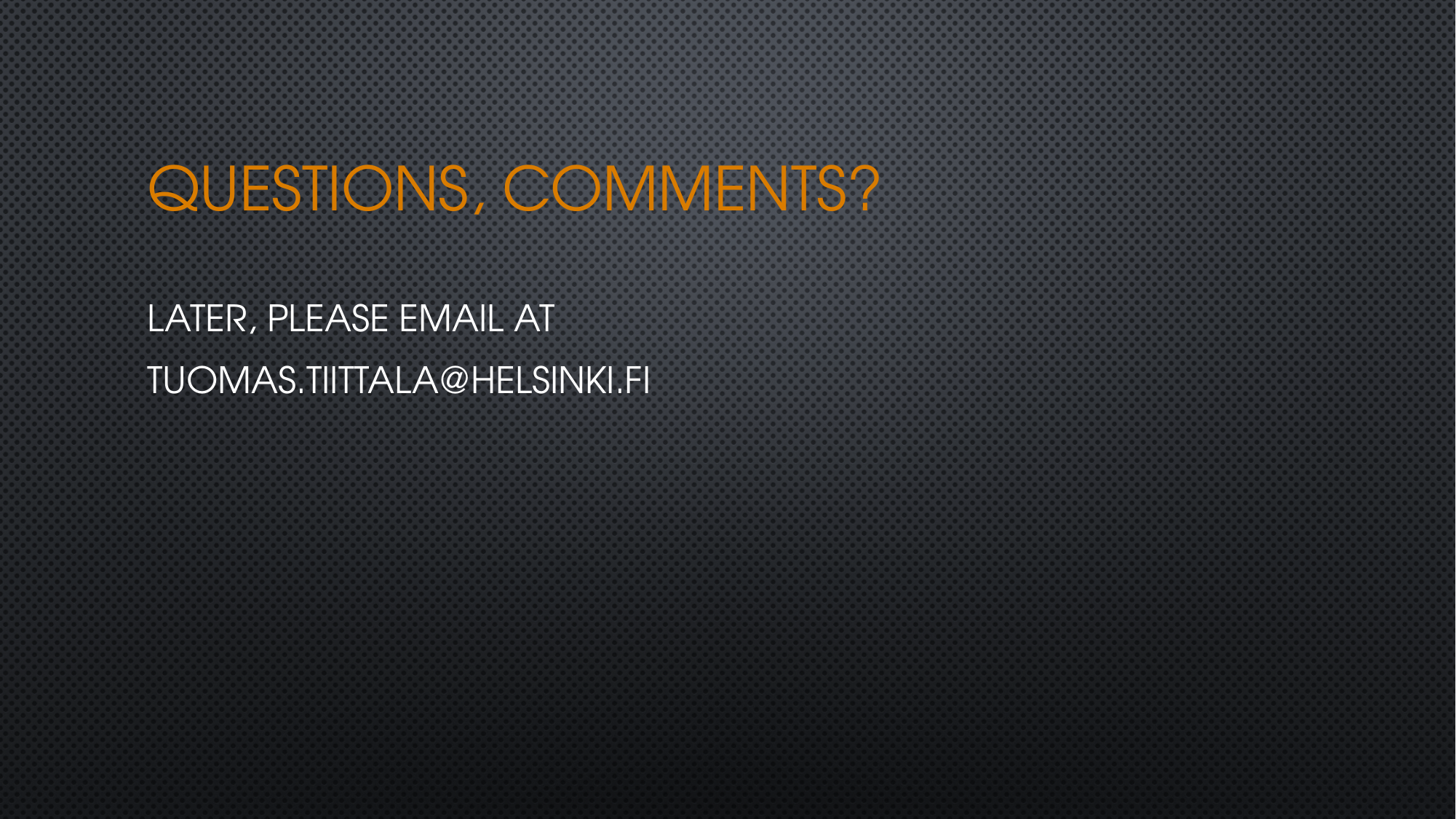

# Questions, comments?
Later, please email at
tuomas.tiittala@helsinki.fi